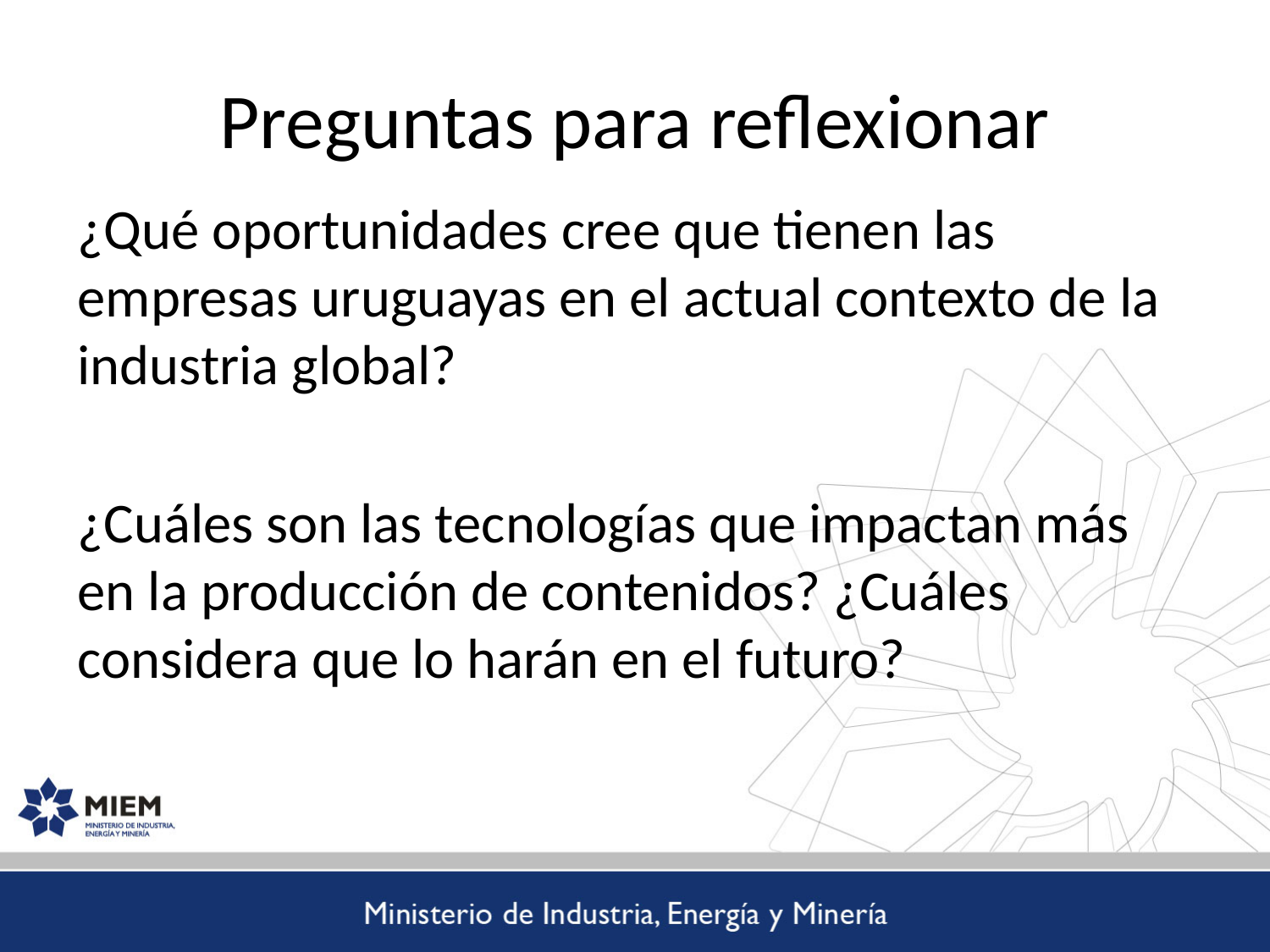

# Preguntas para reflexionar
¿Qué oportunidades cree que tienen las empresas uruguayas en el actual contexto de la industria global?

¿Cuáles son las tecnologías que impactan más en la producción de contenidos? ¿Cuáles considera que lo harán en el futuro?